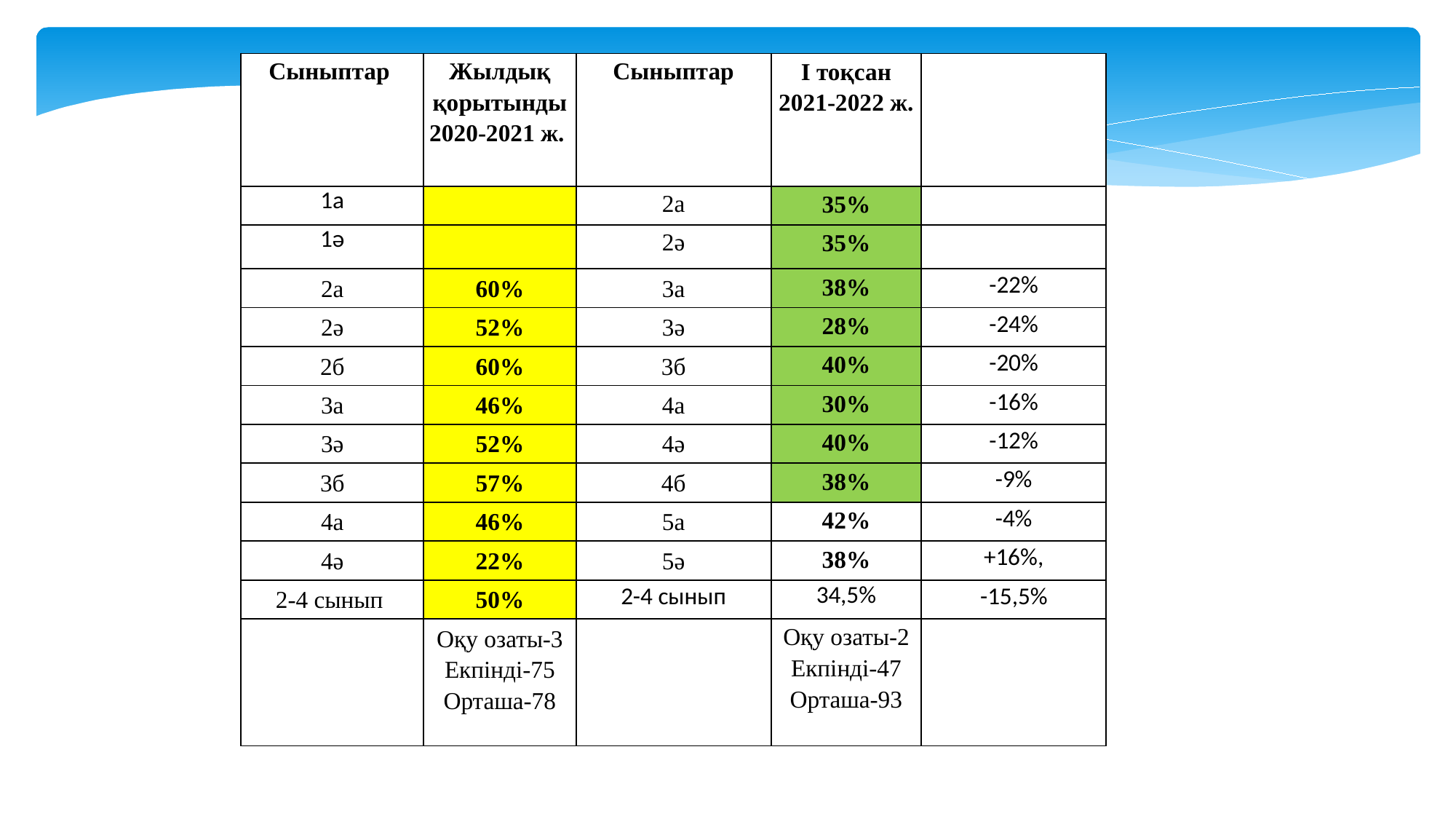

| Сыныптар | Жылдық қорытынды 2020-2021 ж. | Сыныптар | І тоқсан 2021-2022 ж. |  |
| --- | --- | --- | --- | --- |
| 1а |  | 2а | 35% |  |
| 1ә |  | 2ә | 35% |  |
| 2а | 60% | 3а | 38% | -22% |
| 2ә | 52% | 3ә | 28% | -24% |
| 2б | 60% | 3б | 40% | -20% |
| 3а | 46% | 4а | 30% | -16% |
| 3ә | 52% | 4ә | 40% | -12% |
| 3б | 57% | 4б | 38% | -9% |
| 4а | 46% | 5а | 42% | -4% |
| 4ә | 22% | 5ә | 38% | +16%, |
| 2-4 сынып | 50% | 2-4 сынып | 34,5% | -15,5% |
|  | Оқу озаты-3 Екпінді-75 Орташа-78 |  | Оқу озаты-2 Екпінді-47 Орташа-93 |  |